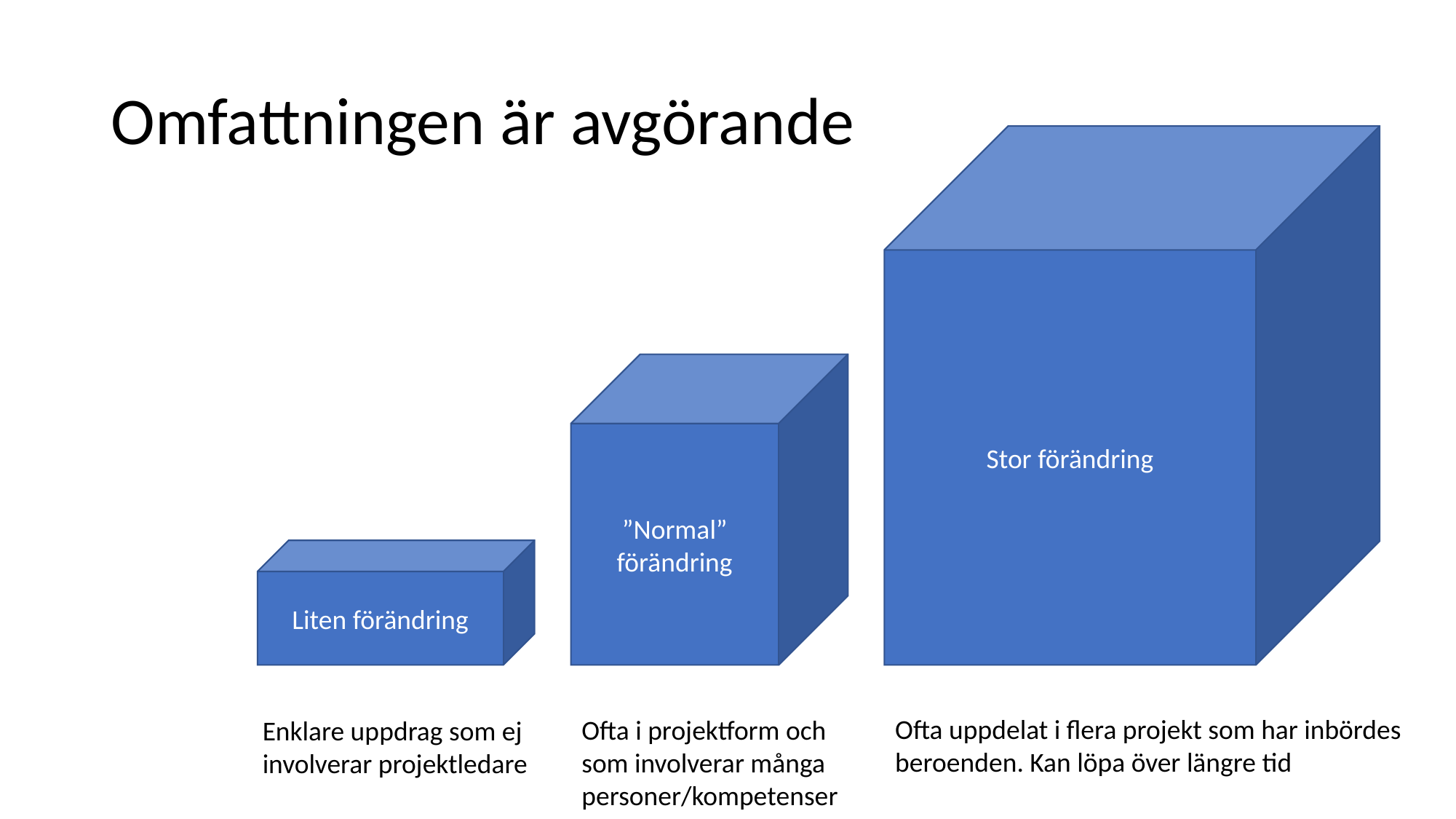

# Omfattningen är avgörande
Stor förändring
”Normal” förändring
Liten förändring
Ofta uppdelat i flera projekt som har inbördes beroenden. Kan löpa över längre tid
Ofta i projektform och som involverar många personer/kompetenser
Enklare uppdrag som ej involverar projektledare